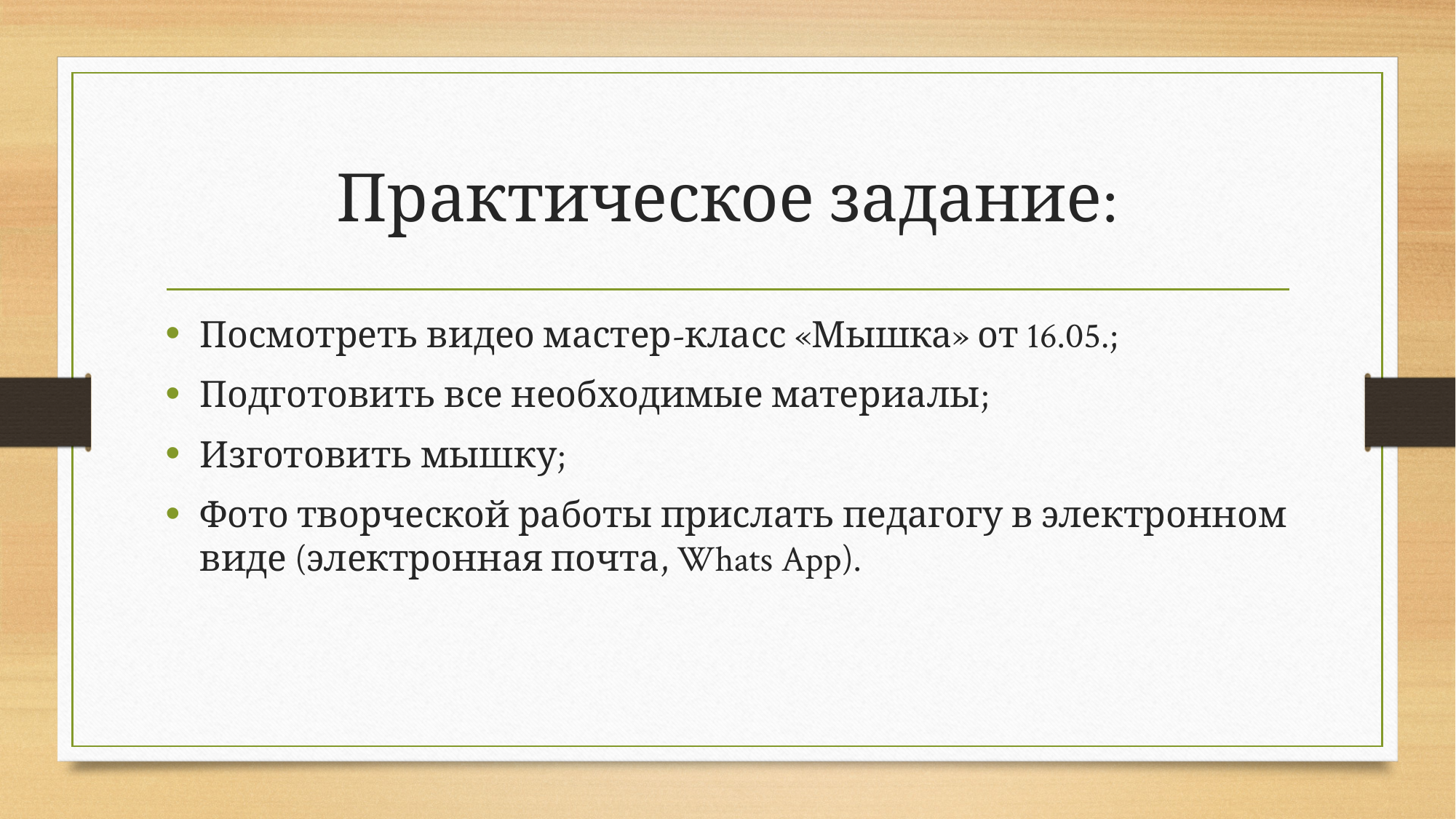

# Практическое задание:
Посмотреть видео мастер-класс «Мышка» от 16.05.;
Подготовить все необходимые материалы;
Изготовить мышку;
Фото творческой работы прислать педагогу в электронном виде (электронная почта, Whats App).